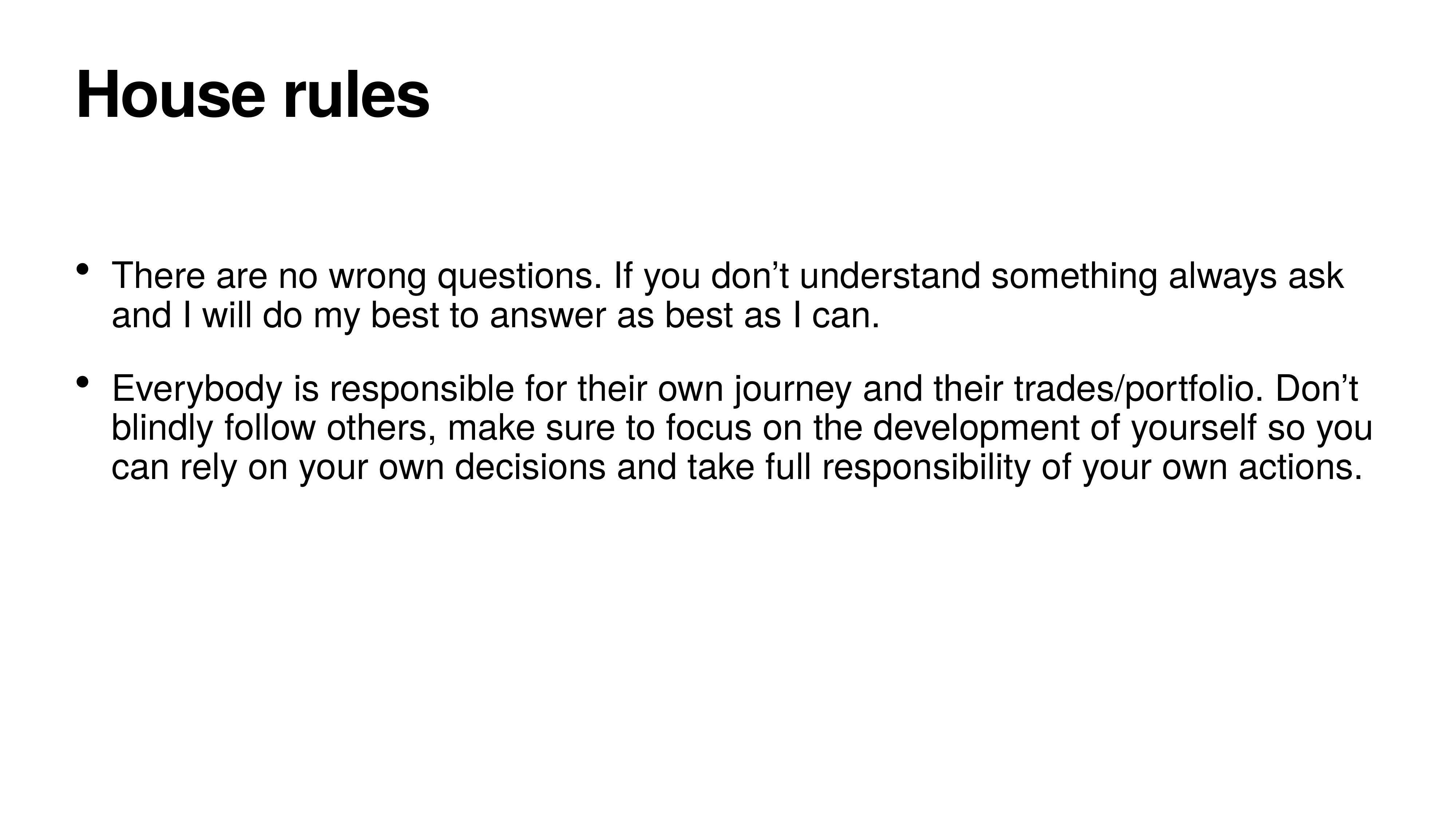

# House rules

There are no wrong questions. If you don’t understand something always ask and I will do my best to answer as best as I can.
Everybody is responsible for their own journey and their trades/portfolio. Don’t blindly follow others, make sure to focus on the development of yourself so you can rely on your own decisions and take full responsibility of your own actions.